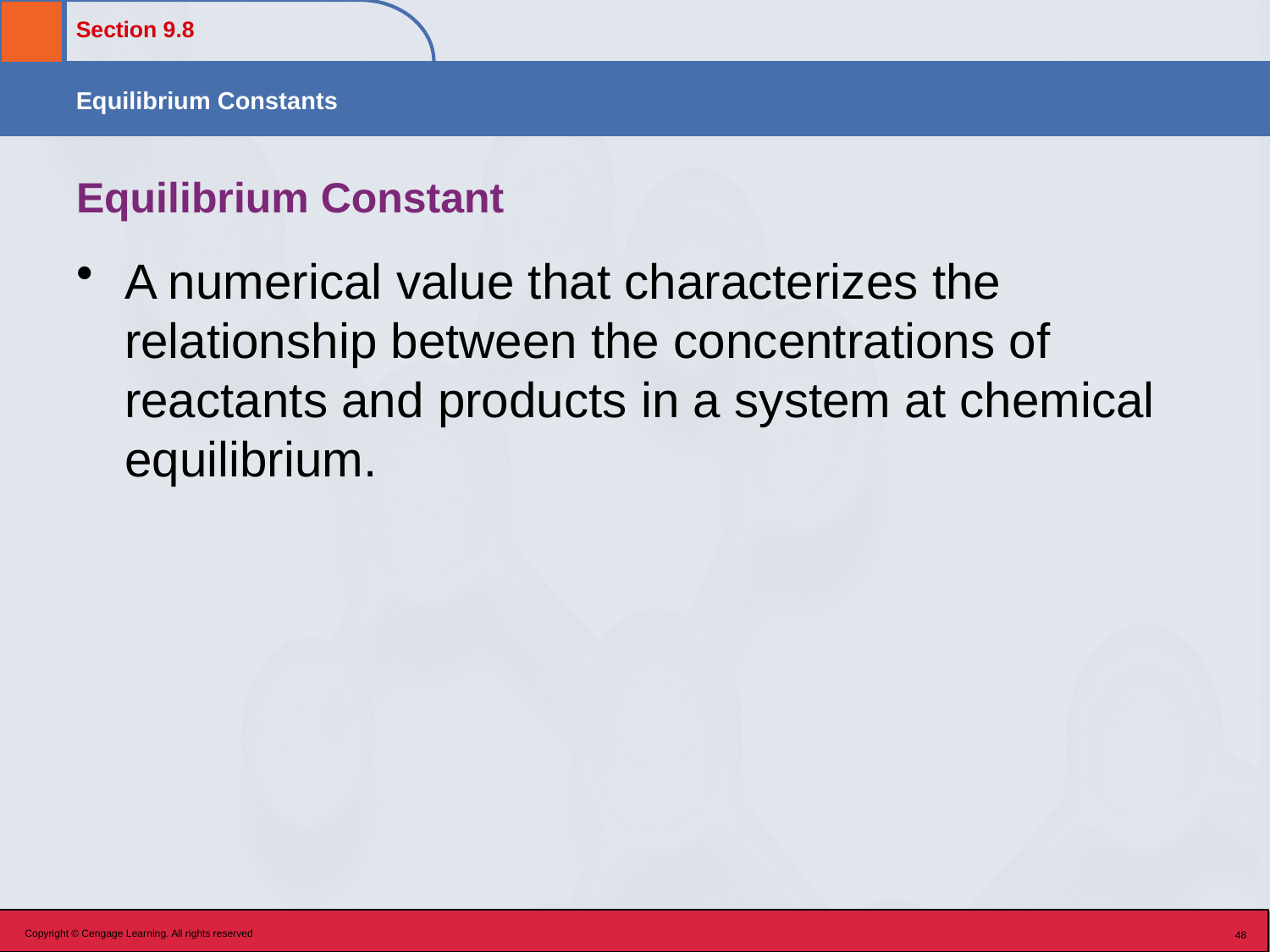

# Equilibrium Constant
A numerical value that characterizes the relationship between the concentrations of reactants and products in a system at chemical equilibrium.

Copyright © Cengage Learning. All rights reserved
48